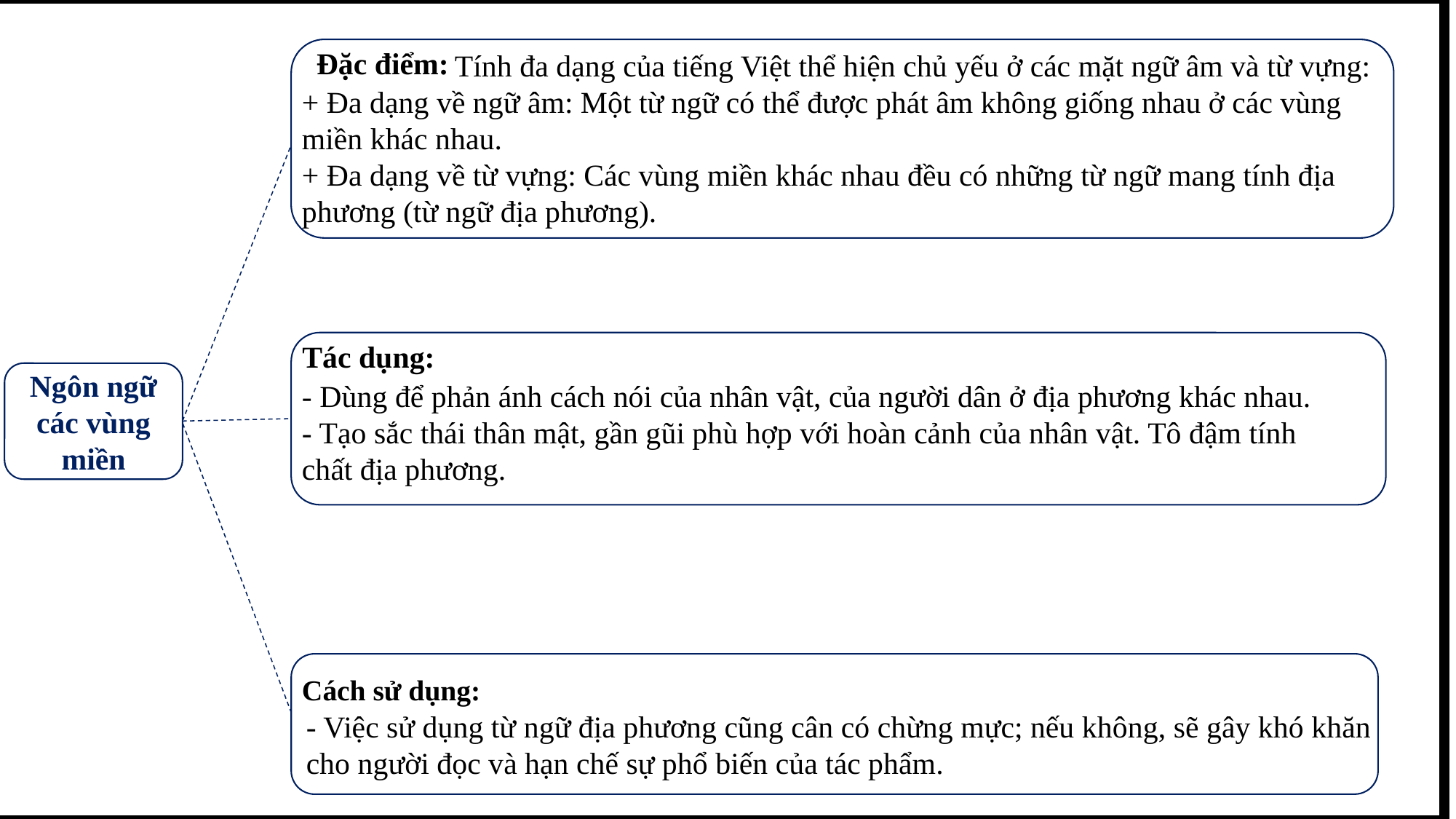

Đặc điểm:

                    Tính đa dạng của tiếng Việt thể hiện chủ yếu ở các mặt ngữ âm và từ vựng:
+ Đa dạng về ngữ âm: Một từ ngữ có thể được phát âm không giống nhau ở các vùng miền khác nhau.
+ Đa dạng về từ vựng: Các vùng miền khác nhau đều có những từ ngữ mang tính địa phương (từ ngữ địa phương).

Tác dụng:
Ngôn ngữ các vùng miền
- Dùng để phản ánh cách nói của nhân vật, của người dân ở địa phương khác nhau.
- Tạo sắc thái thân mật, gần gũi phù hợp với hoàn cảnh của nhân vật. Tô đậm tính chất địa phương.

Cách sử dụng:
- Việc sử dụng từ ngữ địa phương cũng cân có chừng mực; nếu không, sẽ gây khó khăn cho người đọc và hạn chế sự phổ biến của tác phẩm.